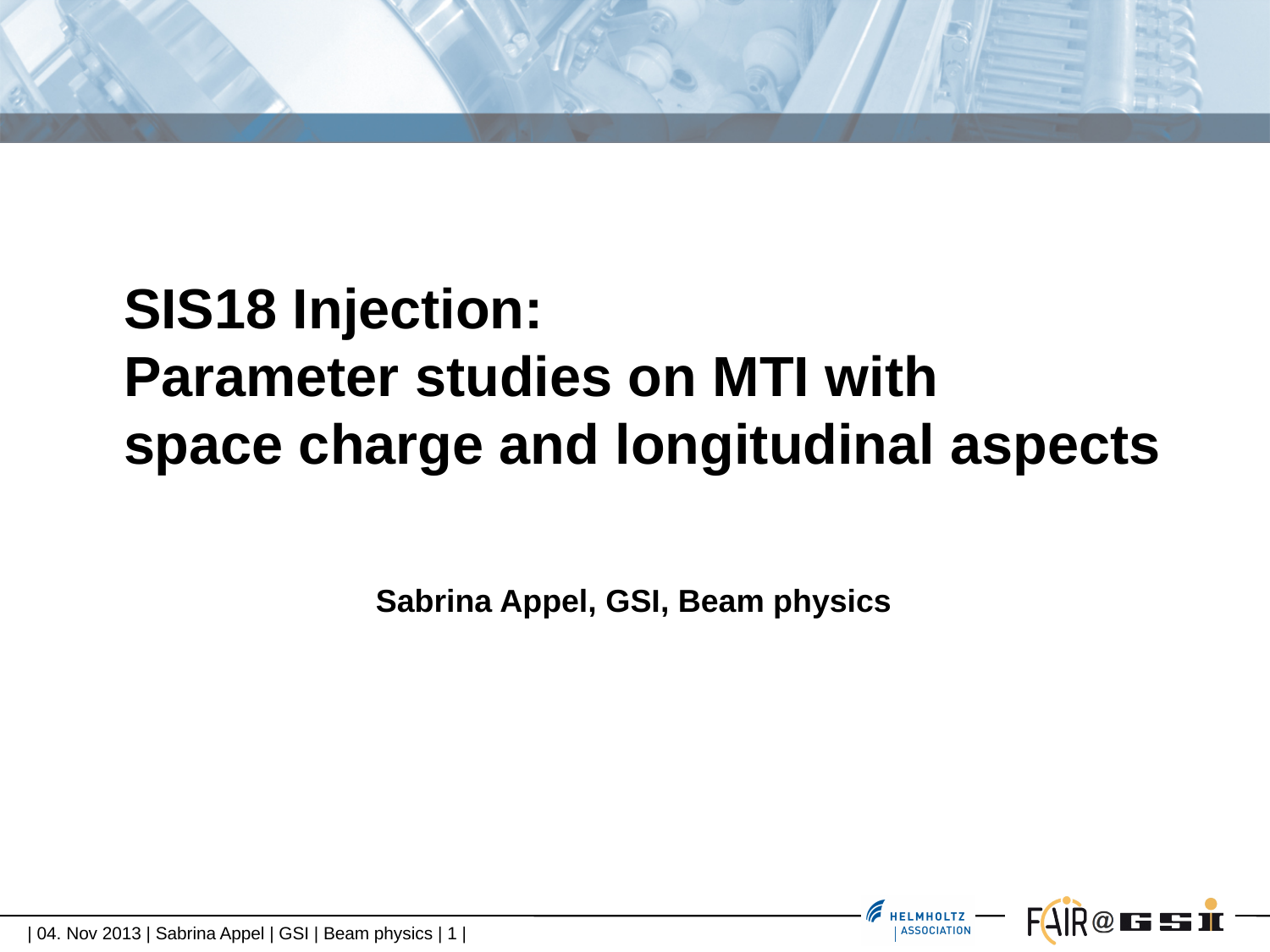

#
SIS18 Injection:
Parameter studies on MTI with     space charge and longitudinal aspects
Sabrina Appel, GSI, Beam physics